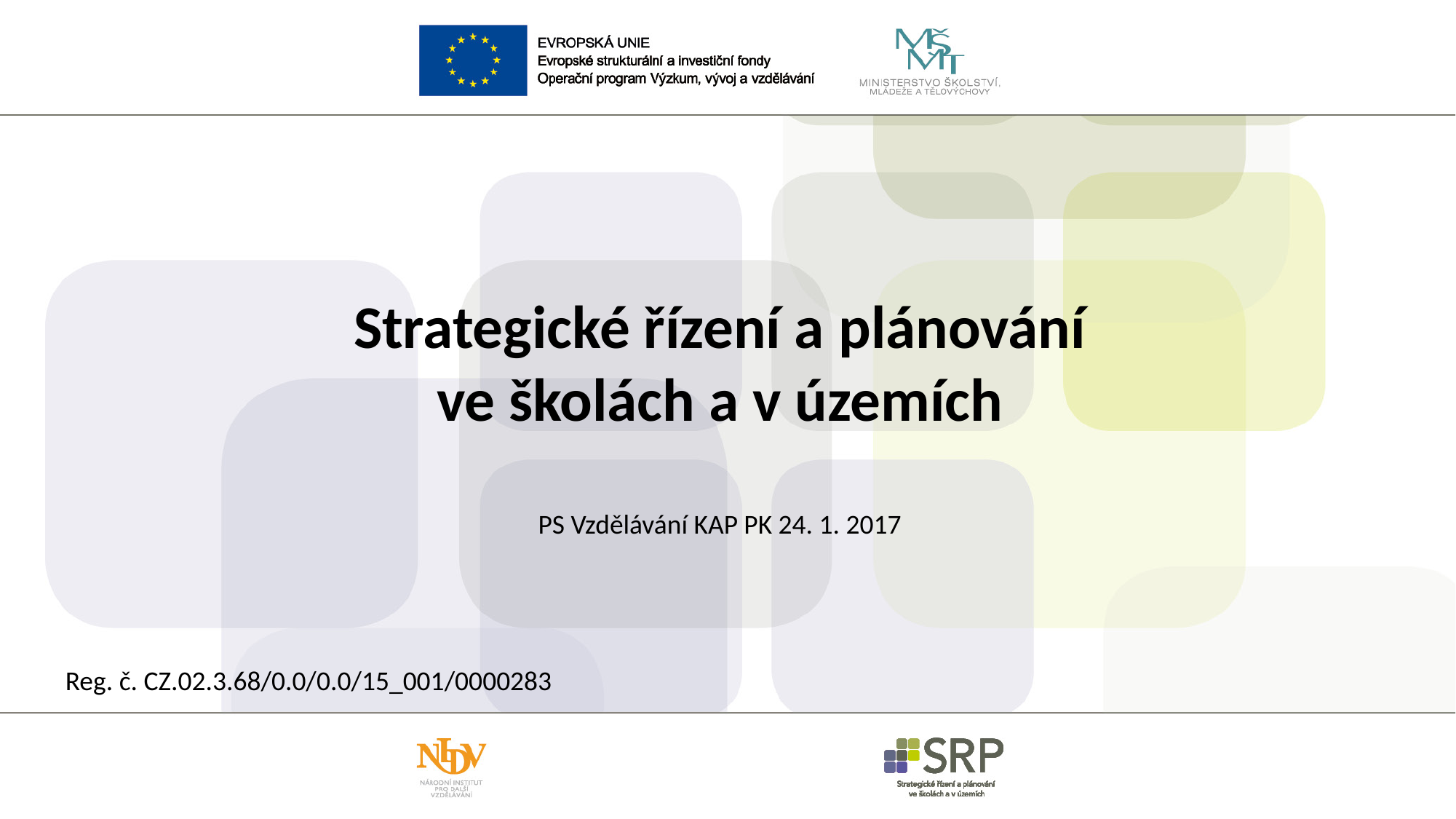

Strategické řízení a plánování
ve školách a v územích

PS Vzdělávání KAP PK 24. 1. 2017

Reg. č. CZ.02.3.68/0.0/0.0/15_001/0000283